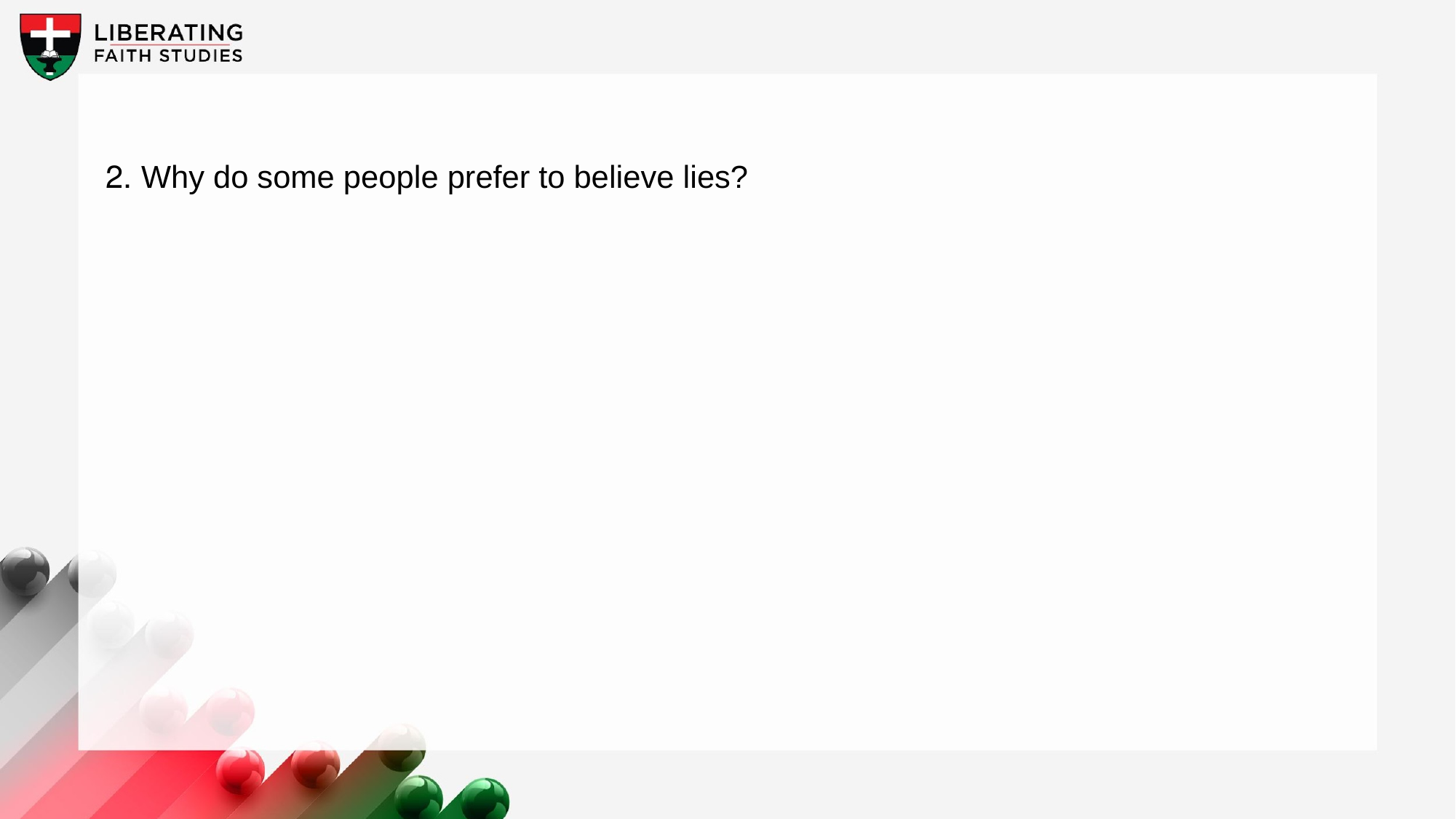

2. Why do some people prefer to believe lies?